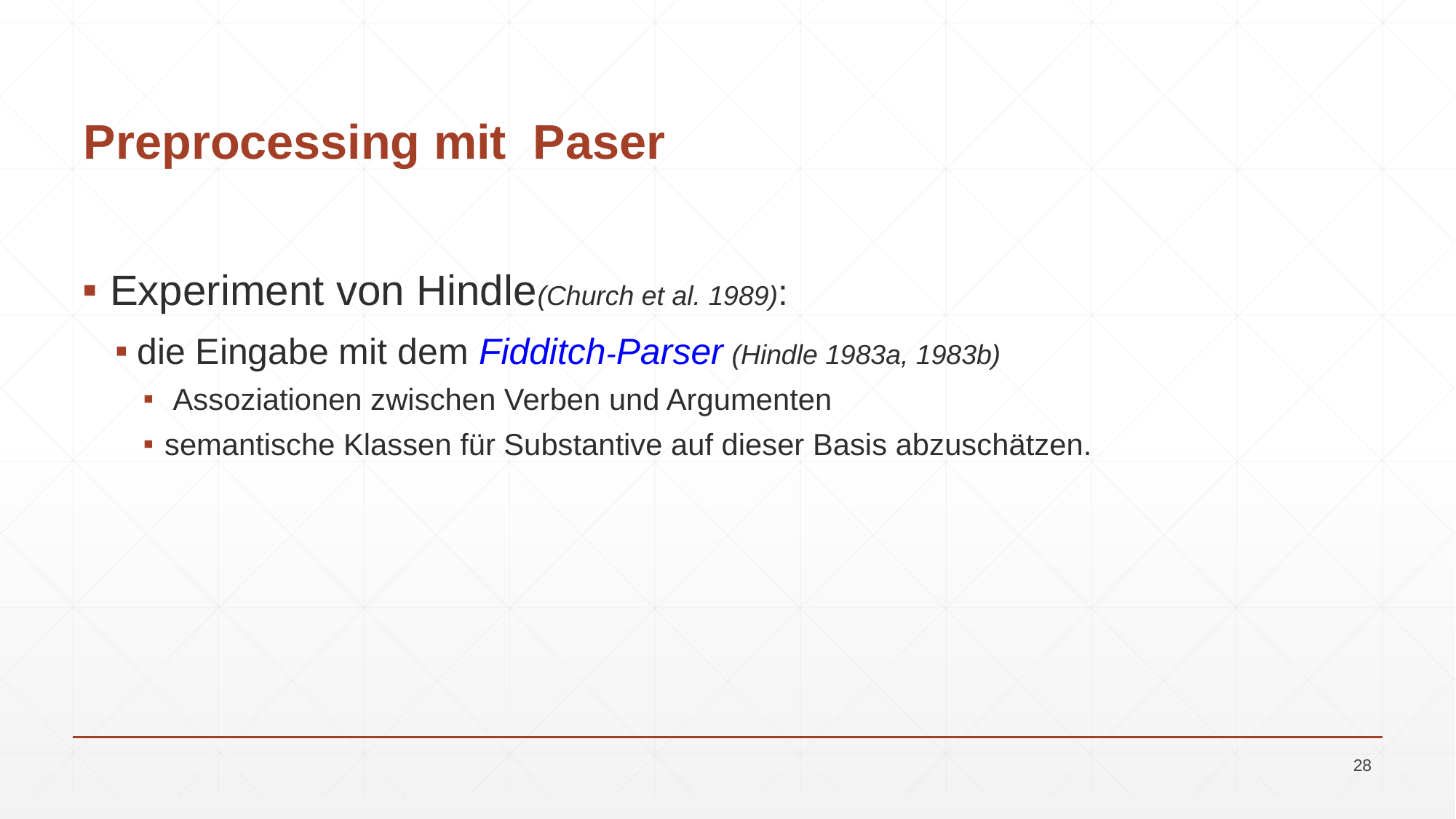

# Preprocessing mit  Paser
Experiment von Hindle(Church et al. 1989):
die Eingabe mit dem Fidditch-Parser (Hindle 1983a, 1983b)
 Assoziationen zwischen Verben und Argumenten
semantische Klassen für Substantive auf dieser Basis abzuschätzen.

28